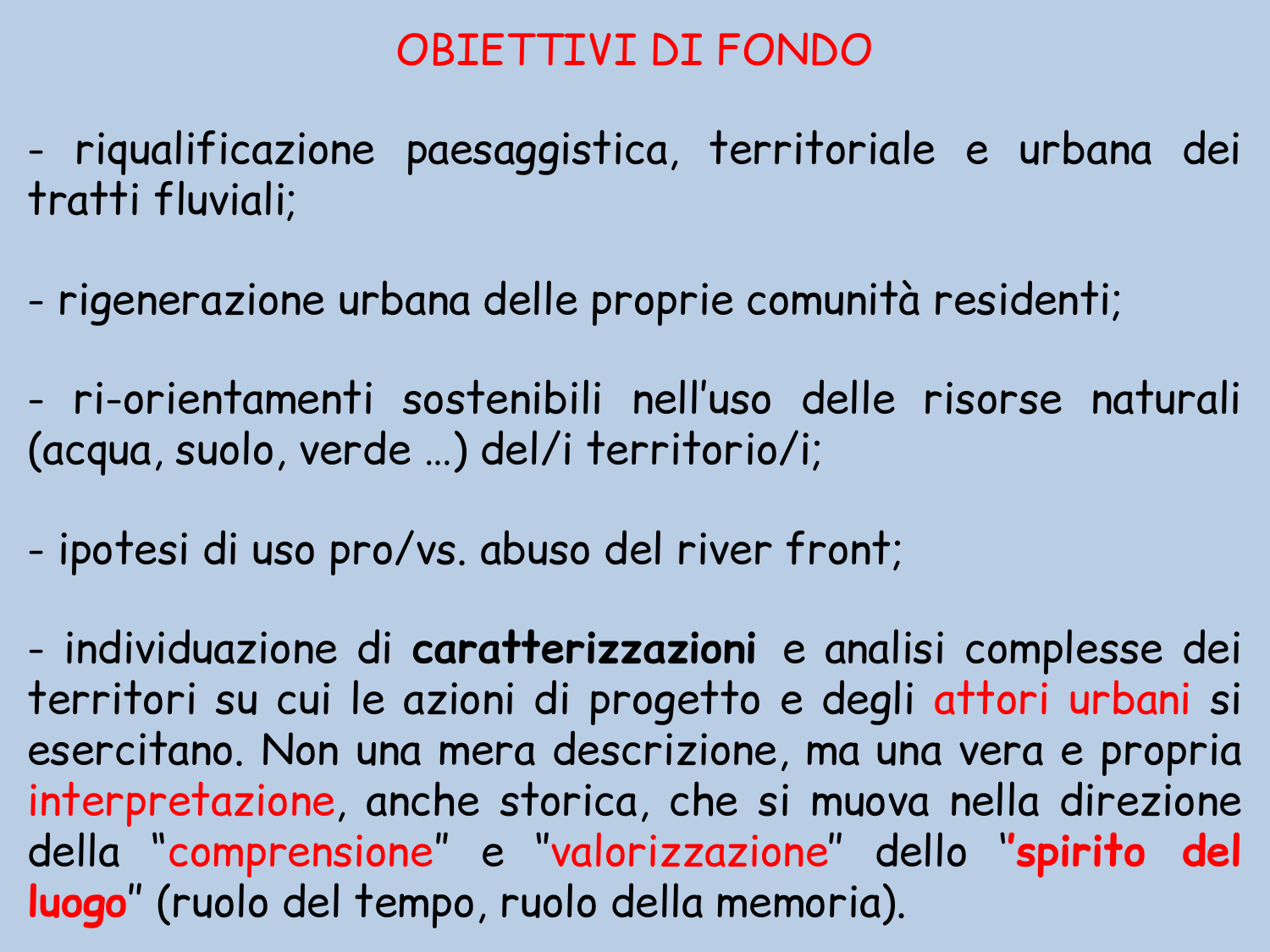

OBIETTIVI DI FONDO

- riqualificazione paesaggistica, territoriale e urbana dei tratti fluviali;

- rigenerazione urbana delle proprie comunità residenti;

- ri-orientamenti sostenibili nell’uso delle risorse naturali (acqua, suolo, verde …) del/i territorio/i;

- ipotesi di uso pro/vs. abuso del river front;

- individuazione di caratterizzazioni e analisi complesse dei territori su cui le azioni di progetto e degli attori urbani si esercitano. Non una mera descrizione, ma una vera e propria interpretazione, anche storica, che si muova nella direzione della “comprensione” e ‘’valorizzazione’’ dello ‘’spirito del luogo’’ (ruolo del tempo, ruolo della memoria).